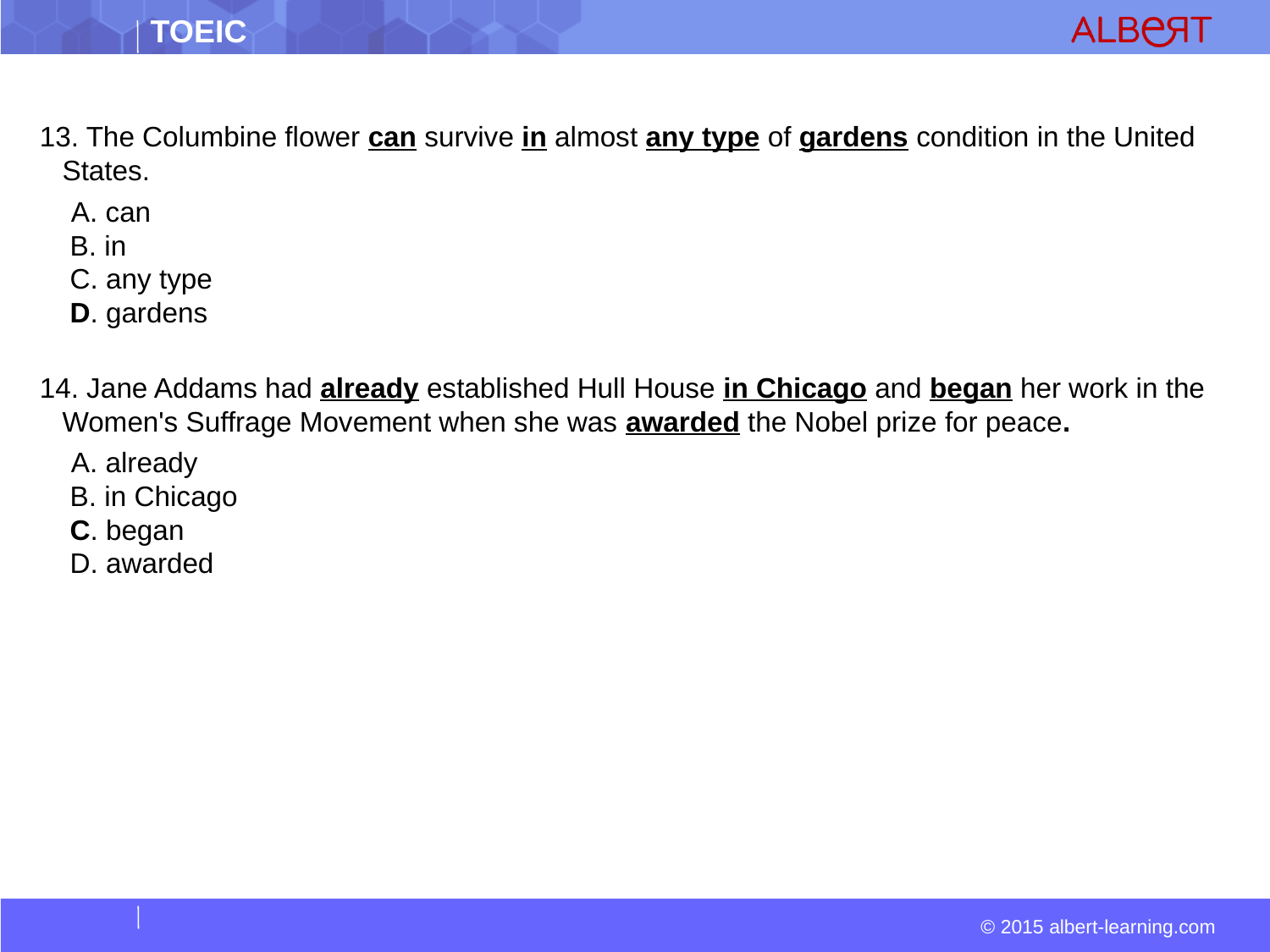

13. The Columbine flower can survive in almost any type of gardens condition in the United States.
    A. can  
 B. in  
 C. any type  
 D. gardens
14. Jane Addams had already established Hull House in Chicago and began her work in the Women's Suffrage Movement when she was awarded the Nobel prize for peace.
    A. already  
 B. in Chicago  
 C. began  
 D. awarded